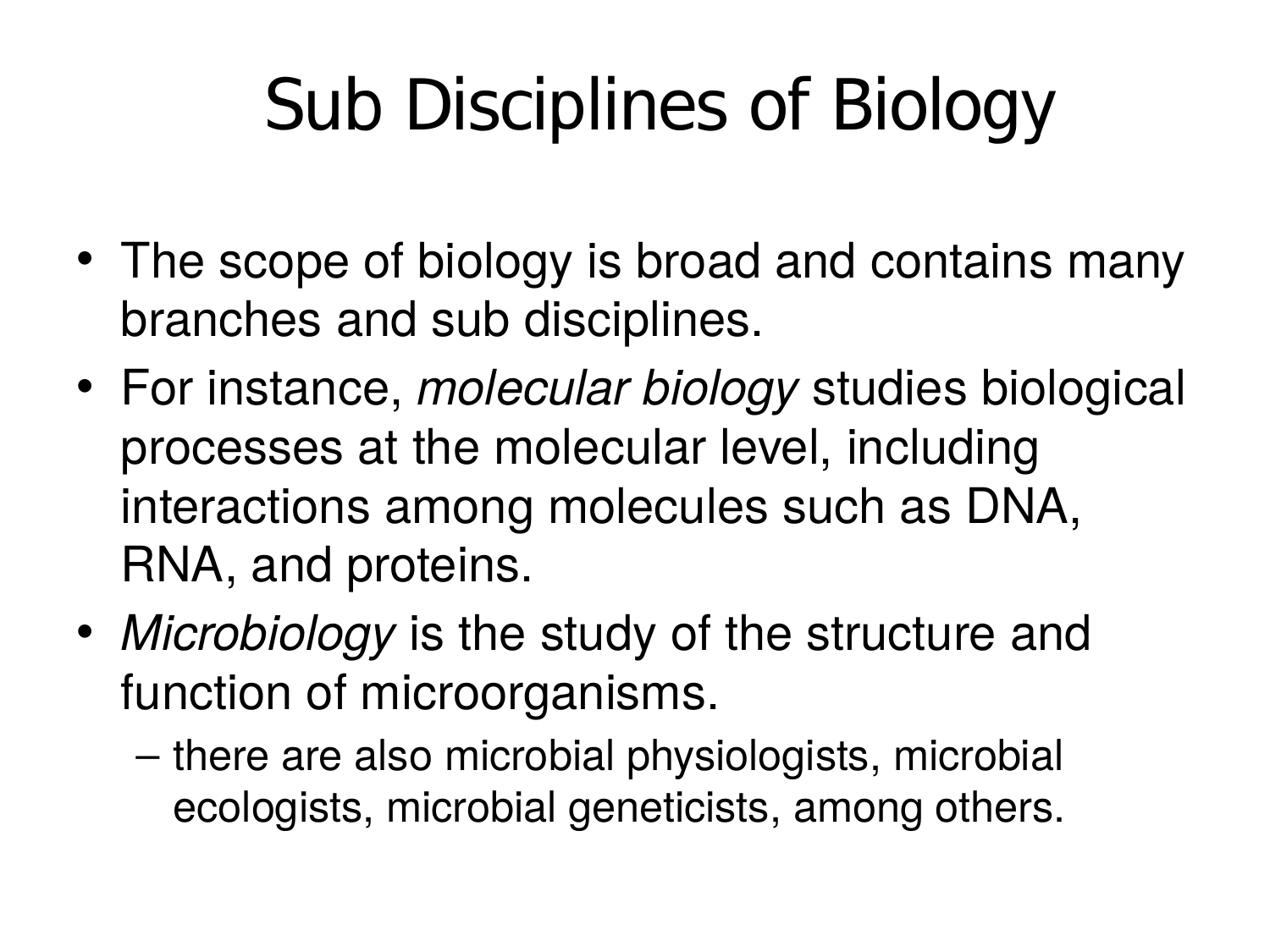

Sub Disciplines of Biology
The scope of biology is broad and contains many branches and sub disciplines.
For instance, molecular biology studies biological processes at the molecular level, including interactions among molecules such as DNA, RNA, and proteins.
Microbiology is the study of the structure and function of microorganisms.
there are also microbial physiologists, microbial ecologists, microbial geneticists, among others.